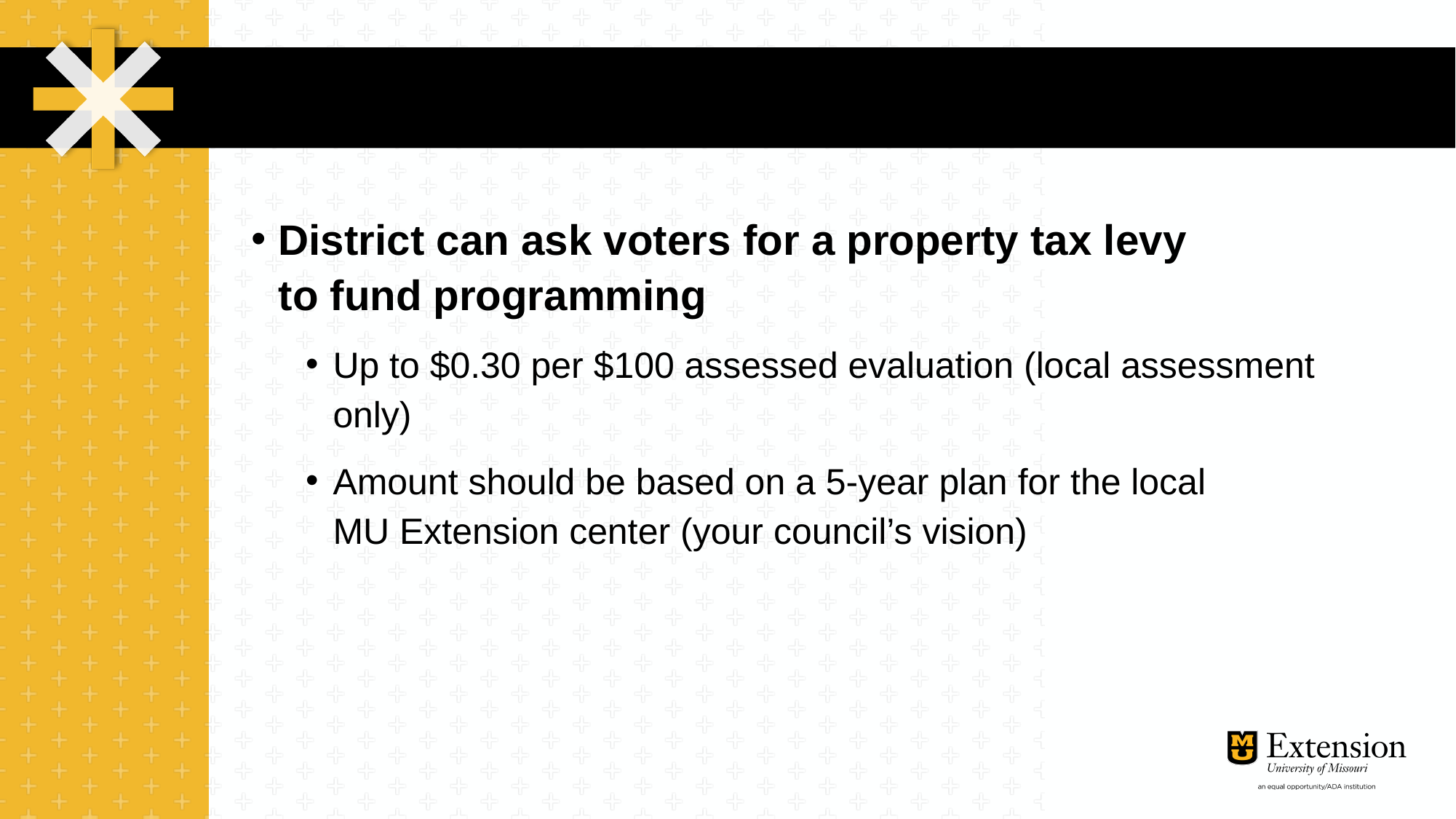

District can ask voters for a property tax levy
to fund programming
Up to $0.30 per $100 assessed evaluation (local assessment only)
Amount should be based on a 5-year plan for the local
MU Extension center (your council’s vision)